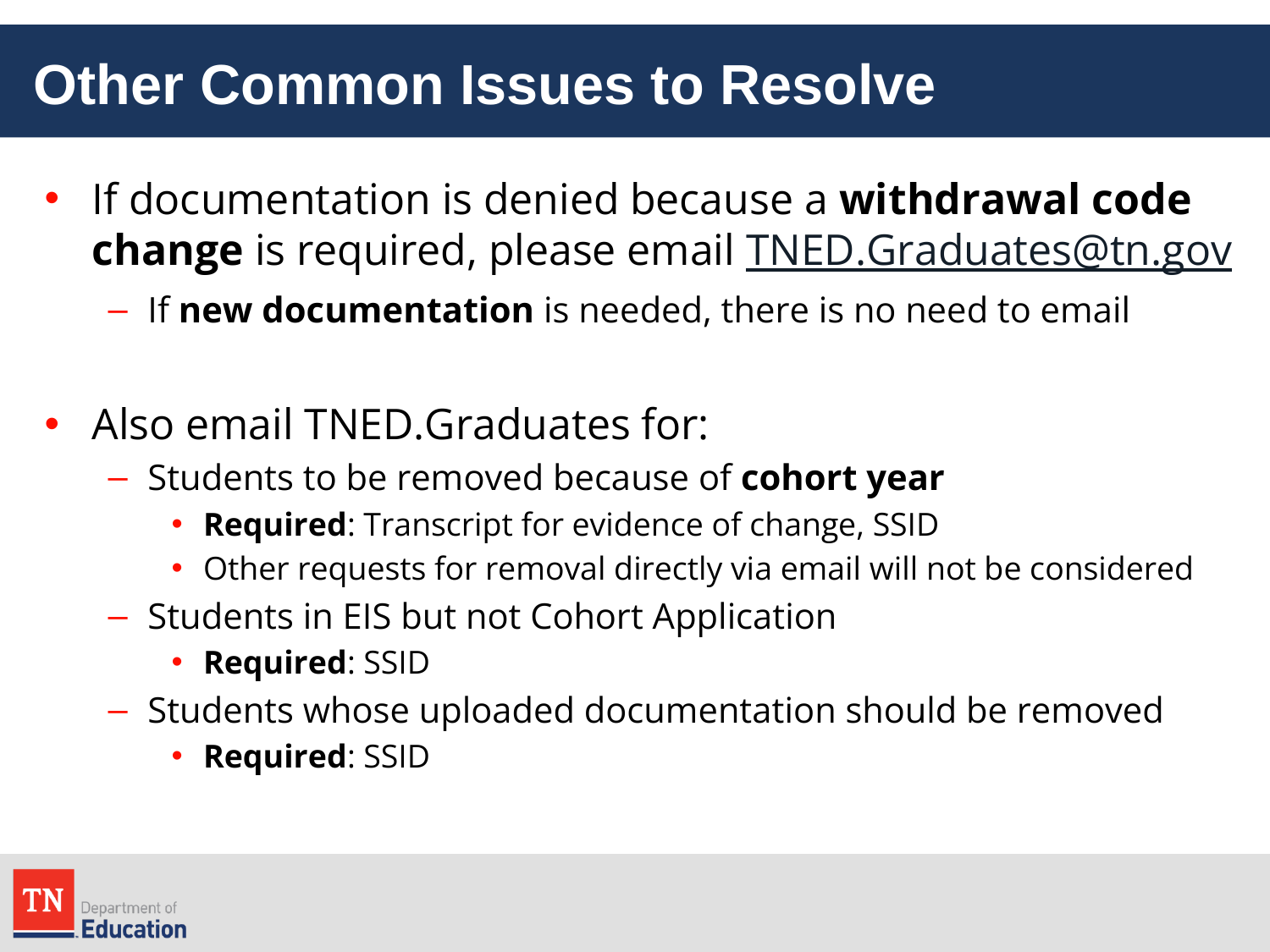

# Other Common Issues to Resolve
If documentation is denied because a withdrawal code change is required, please email TNED.Graduates@tn.gov
If new documentation is needed, there is no need to email

Also email TNED.Graduates for:
Students to be removed because of cohort year
Required: Transcript for evidence of change, SSID
Other requests for removal directly via email will not be considered
Students in EIS but not Cohort Application
Required: SSID
Students whose uploaded documentation should be removed
Required: SSID